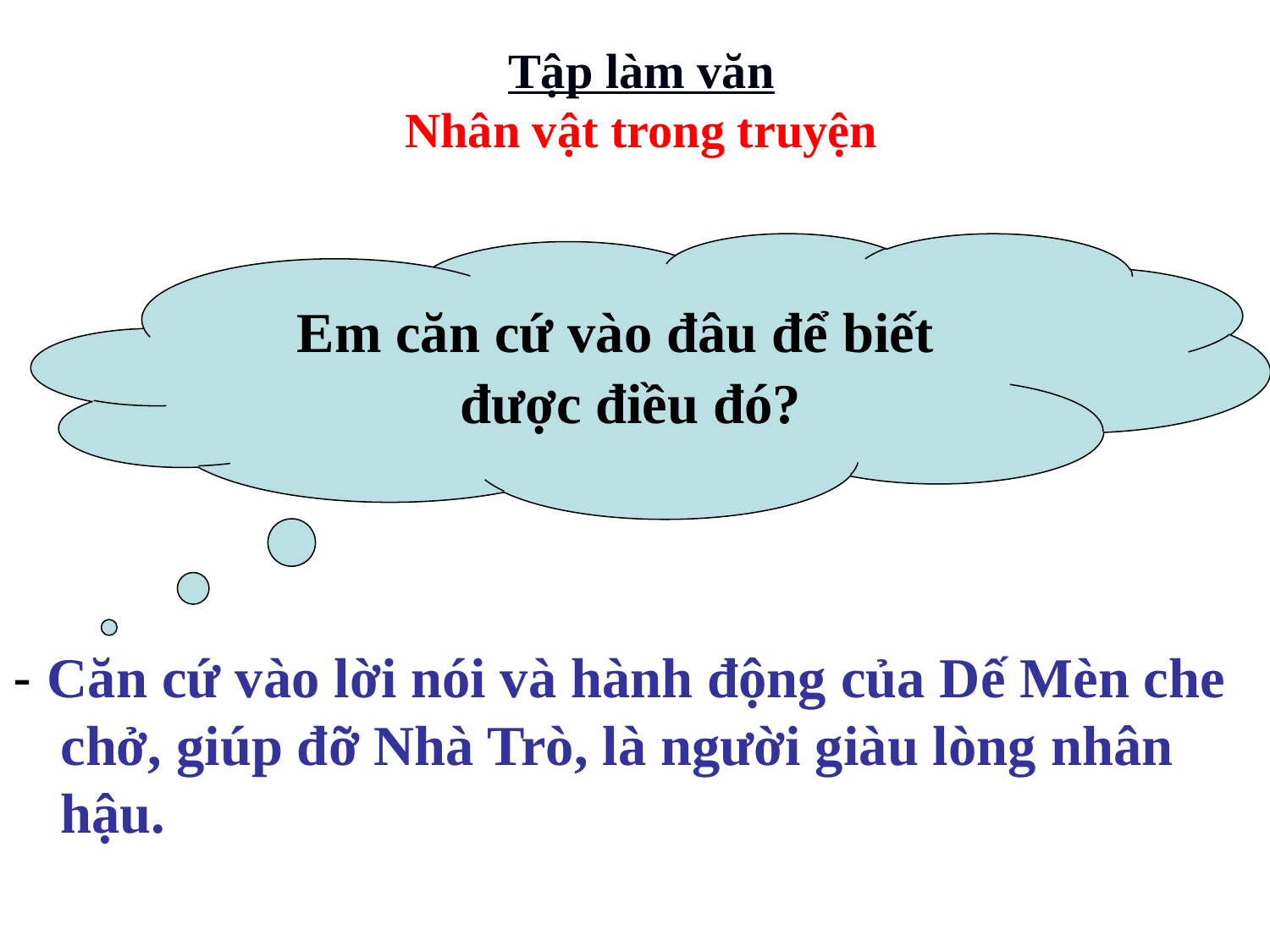

Tập làm văn
Nhân vật trong truyện
 Em căn cứ vào đâu để biết được điều đó?
- Căn cứ vào lời nói và hành động của Dế Mèn che chở, giúp đỡ Nhà Trò, là người giàu lòng nhân hậu.